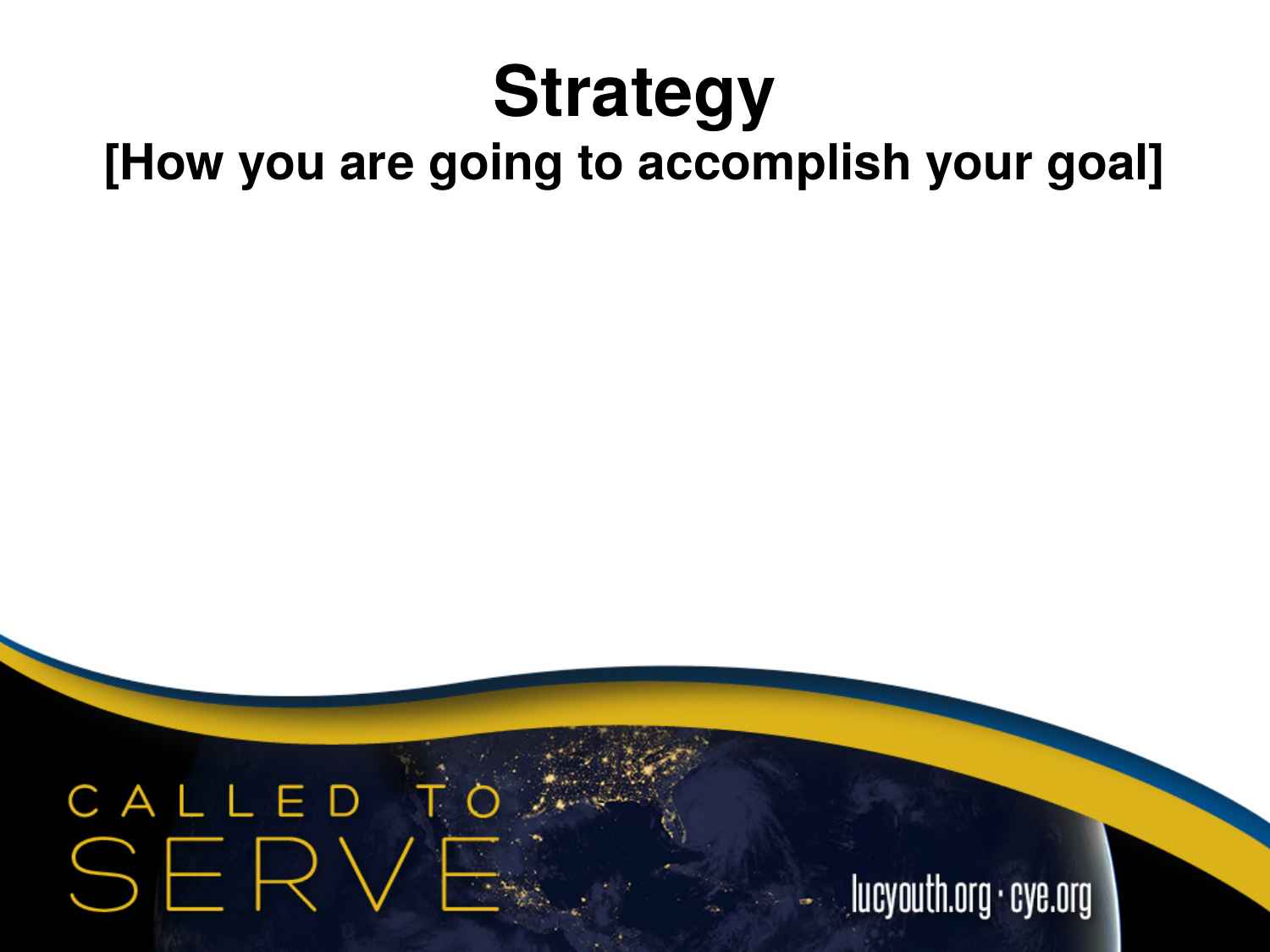

# Strategy [How you are going to accomplish your goal]